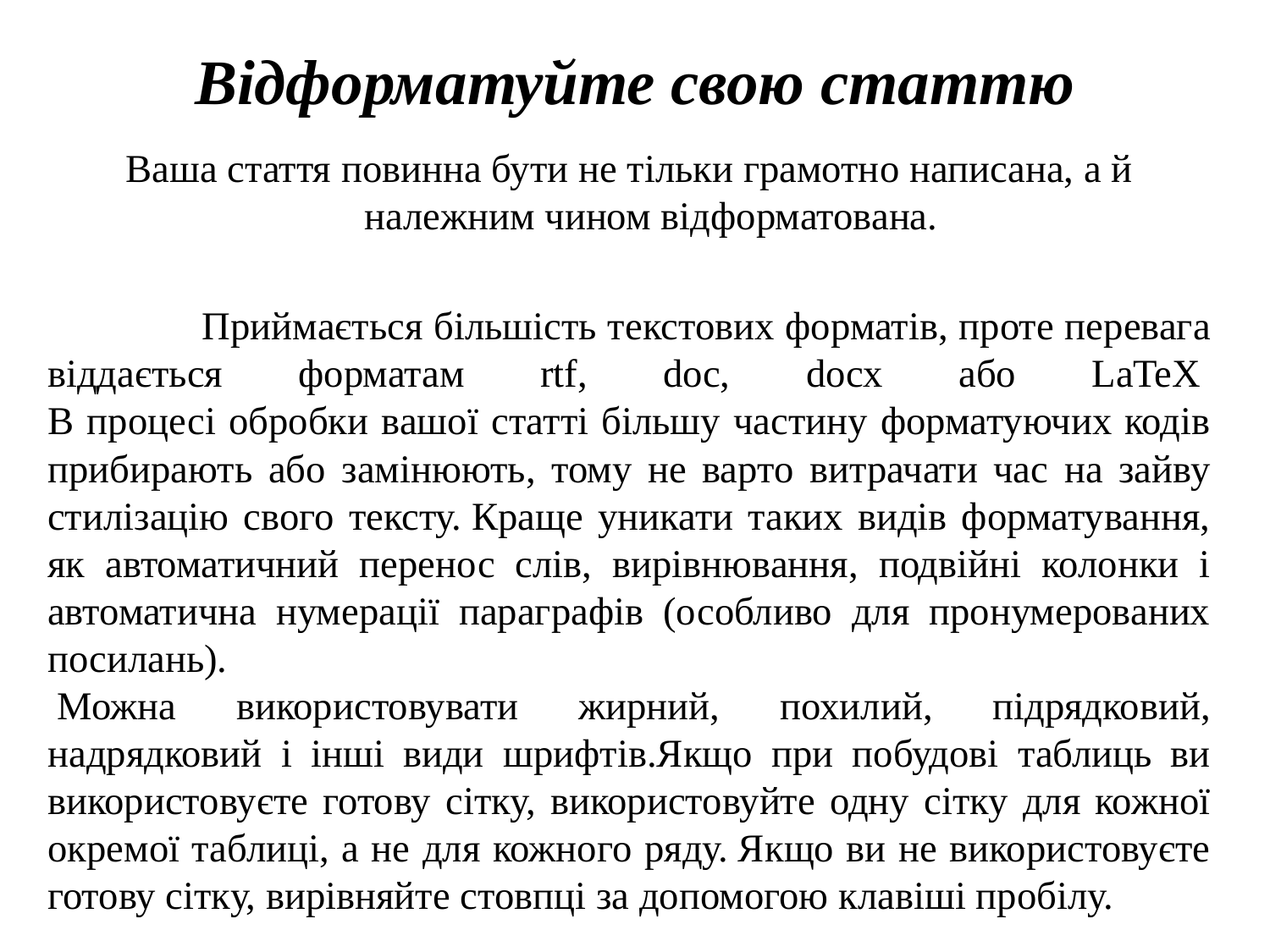

# Відформатуйте свою статтю
Ваша стаття повинна бути не тільки грамотно написана, а й належним чином відформатована.

          Приймається більшість текстових форматів, проте перевага віддається форматам rtf, doc, docx або LaTeX 
В процесі обробки вашої статті більшу частину форматуючих кодів прибирають або замінюють, тому не варто витрачати час на зайву стилізацію свого тексту. Краще уникати таких видів форматування, як автоматичний перенос слів, вирівнювання, подвійні колонки і автоматична нумерації параграфів (особливо для пронумерованих посилань).
 Можна використовувати жирний, похилий, підрядковий, надрядковий і інші види шрифтів.Якщо при побудові таблиць ви використовуєте готову сітку, використовуйте одну сітку для кожної окремої таблиці, а не для кожного ряду. Якщо ви не використовуєте готову сітку, вирівняйте стовпці за допомогою клавіші пробілу.